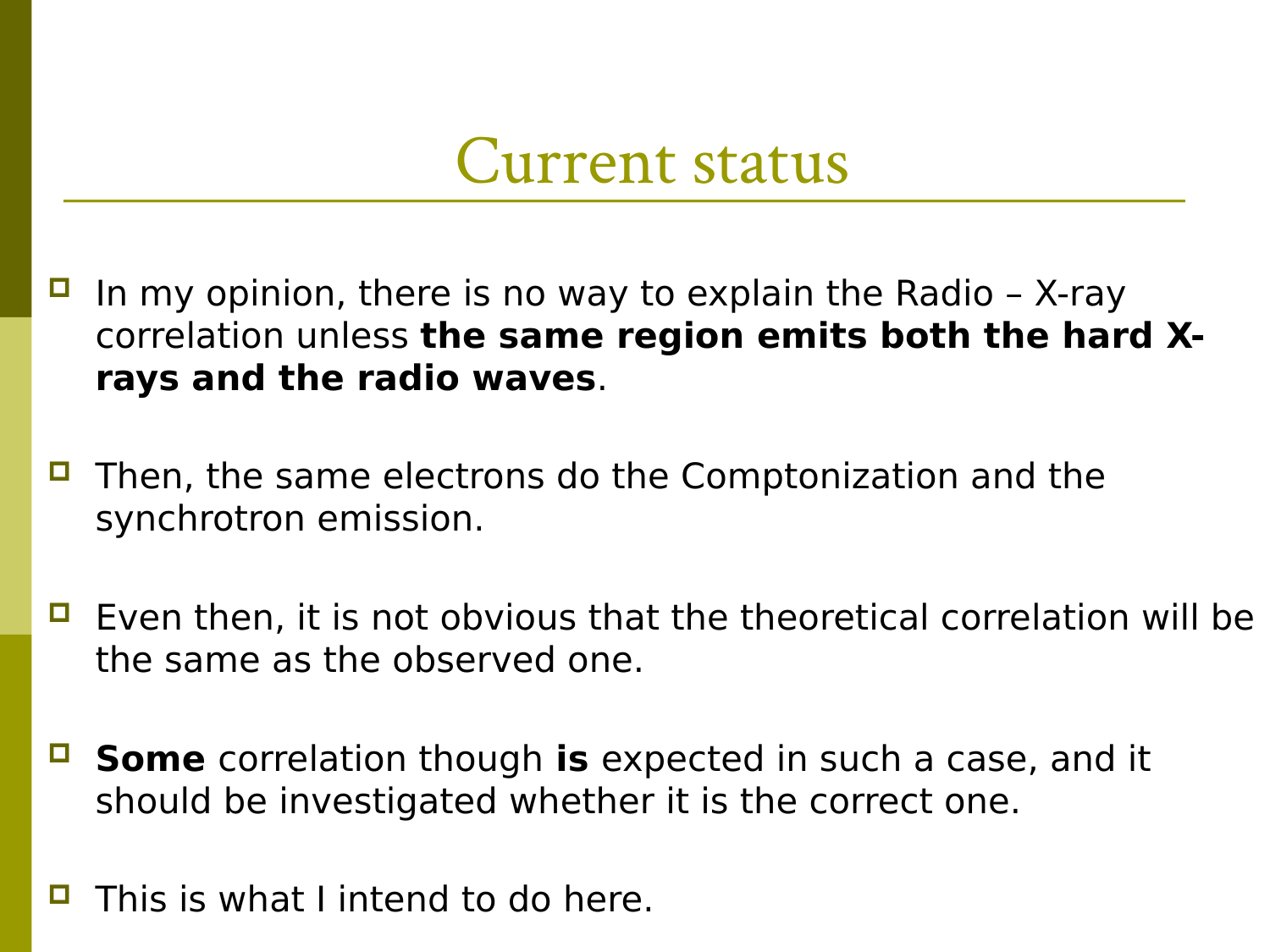

# Current status

In my opinion, there is no way to explain the Radio – X-ray correlation unless the same region emits both the hard X-rays and the radio waves.

Then, the same electrons do the Comptonization and the synchrotron emission.

Even then, it is not obvious that the theoretical correlation will be the same as the observed one.

Some correlation though is expected in such a case, and it should be investigated whether it is the correct one.

This is what I intend to do here.